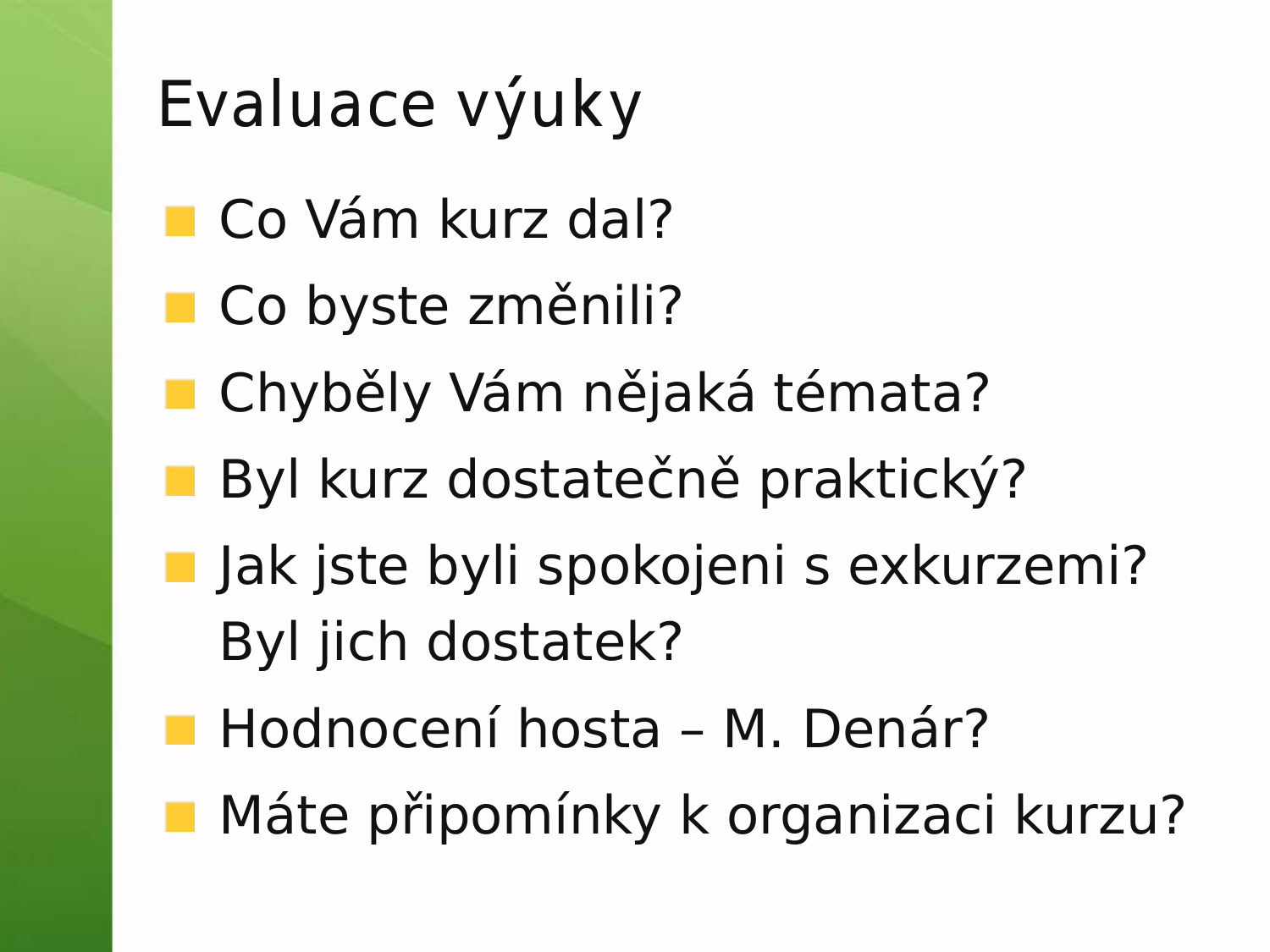

# Evaluace výuky
Co Vám kurz dal?
Co byste změnili?
Chyběly Vám nějaká témata?
Byl kurz dostatečně praktický?
Jak jste byli spokojeni s exkurzemi? Byl jich dostatek?
Hodnocení hosta – M. Denár?
Máte připomínky k organizaci kurzu?